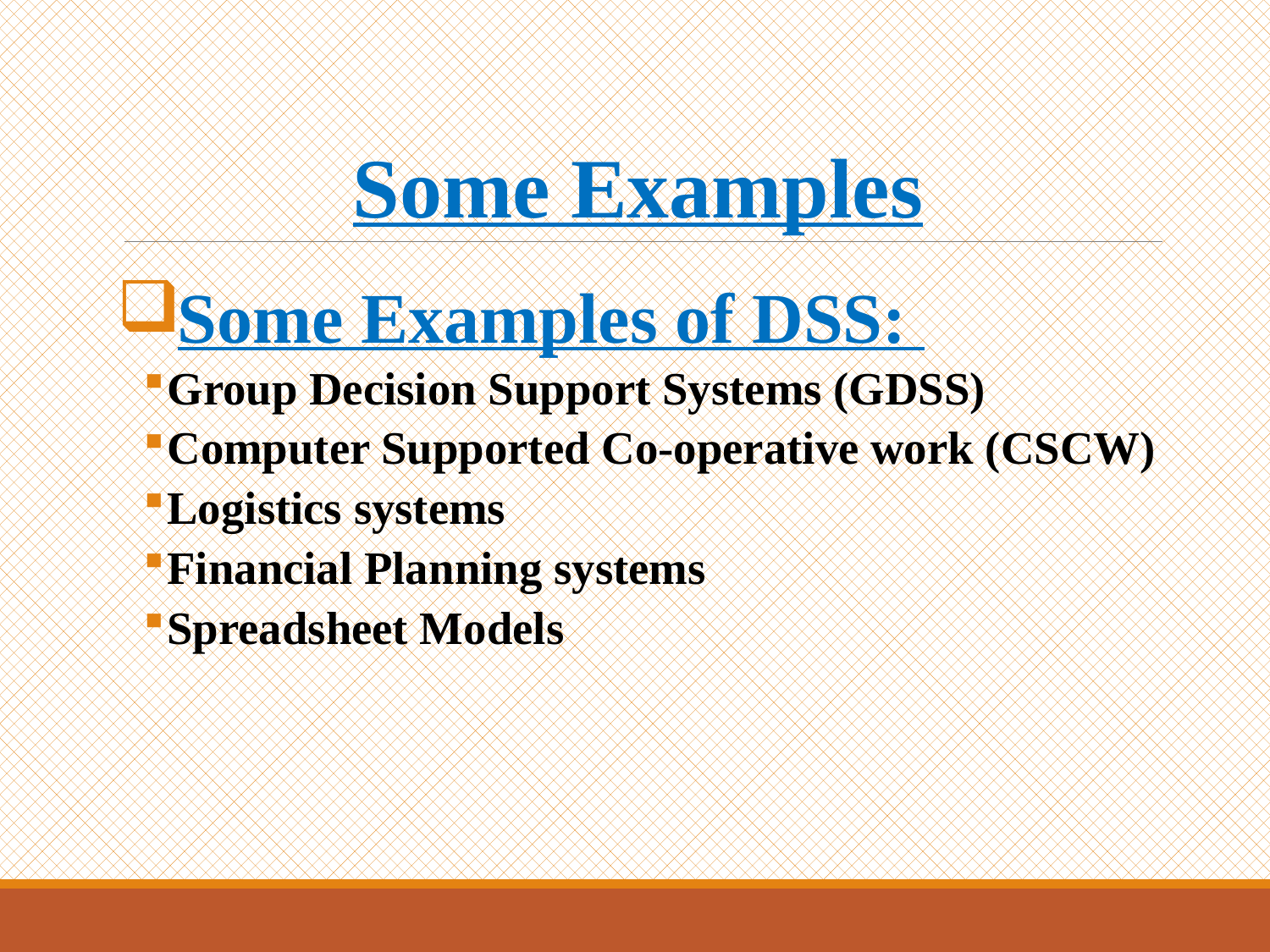

# Some Examples
Some Examples of DSS:
Group Decision Support Systems (GDSS)
Computer Supported Co-operative work (CSCW)
Logistics systems
Financial Planning systems
Spreadsheet Models